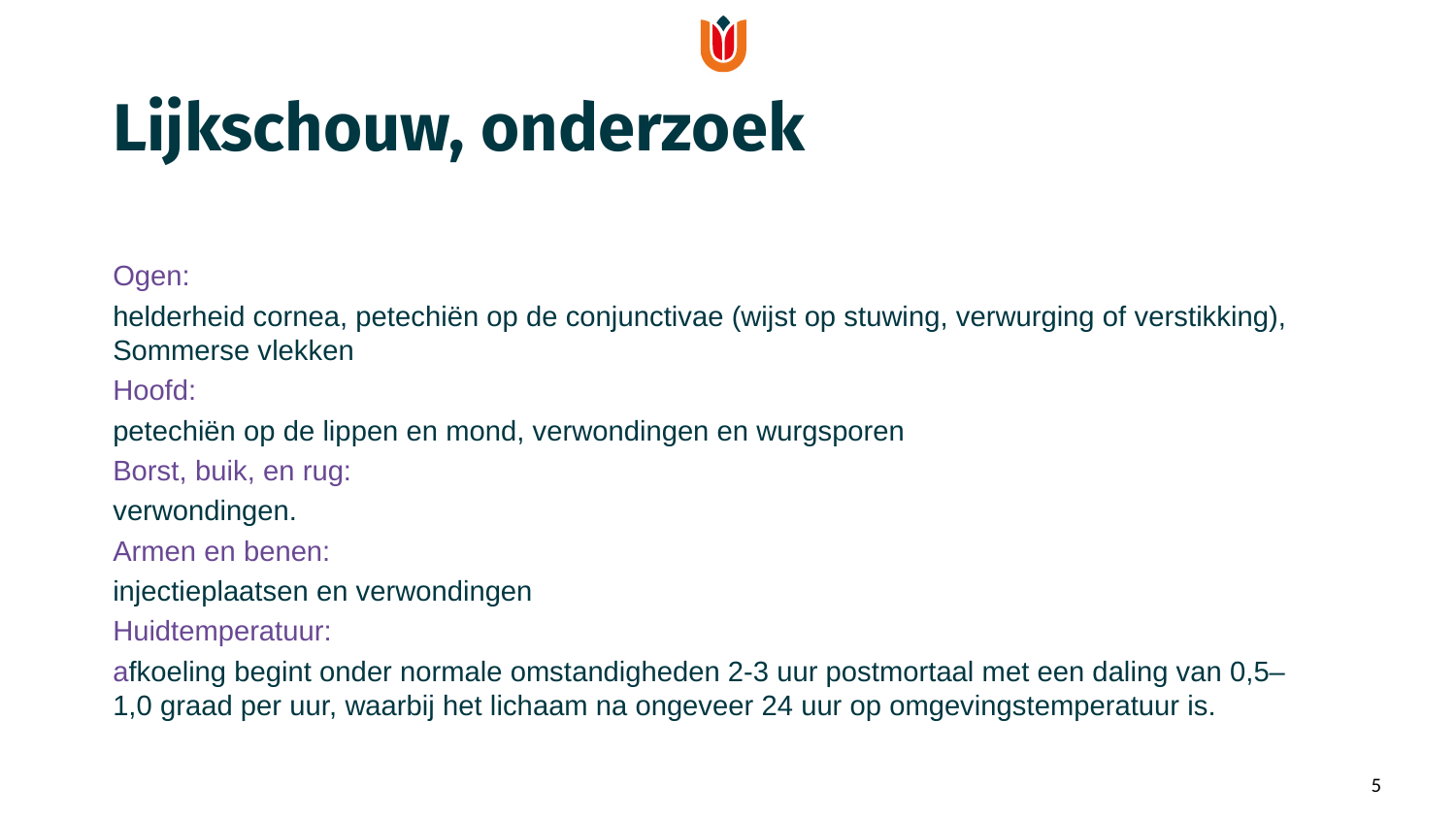

Lijkschouw, onderzoek
Ogen:
helderheid cornea, petechiën op de conjunctivae (wijst op stuwing, verwurging of verstikking), Sommerse vlekken
Hoofd:
petechiën op de lippen en mond, verwondingen en wurgsporen
Borst, buik, en rug:
verwondingen.
Armen en benen:
injectieplaatsen en verwondingen
Huidtemperatuur:
afkoeling begint onder normale omstandigheden 2-3 uur postmortaal met een daling van 0,5–1,0 graad per uur, waarbij het lichaam na ongeveer 24 uur op omgevingstemperatuur is.
5